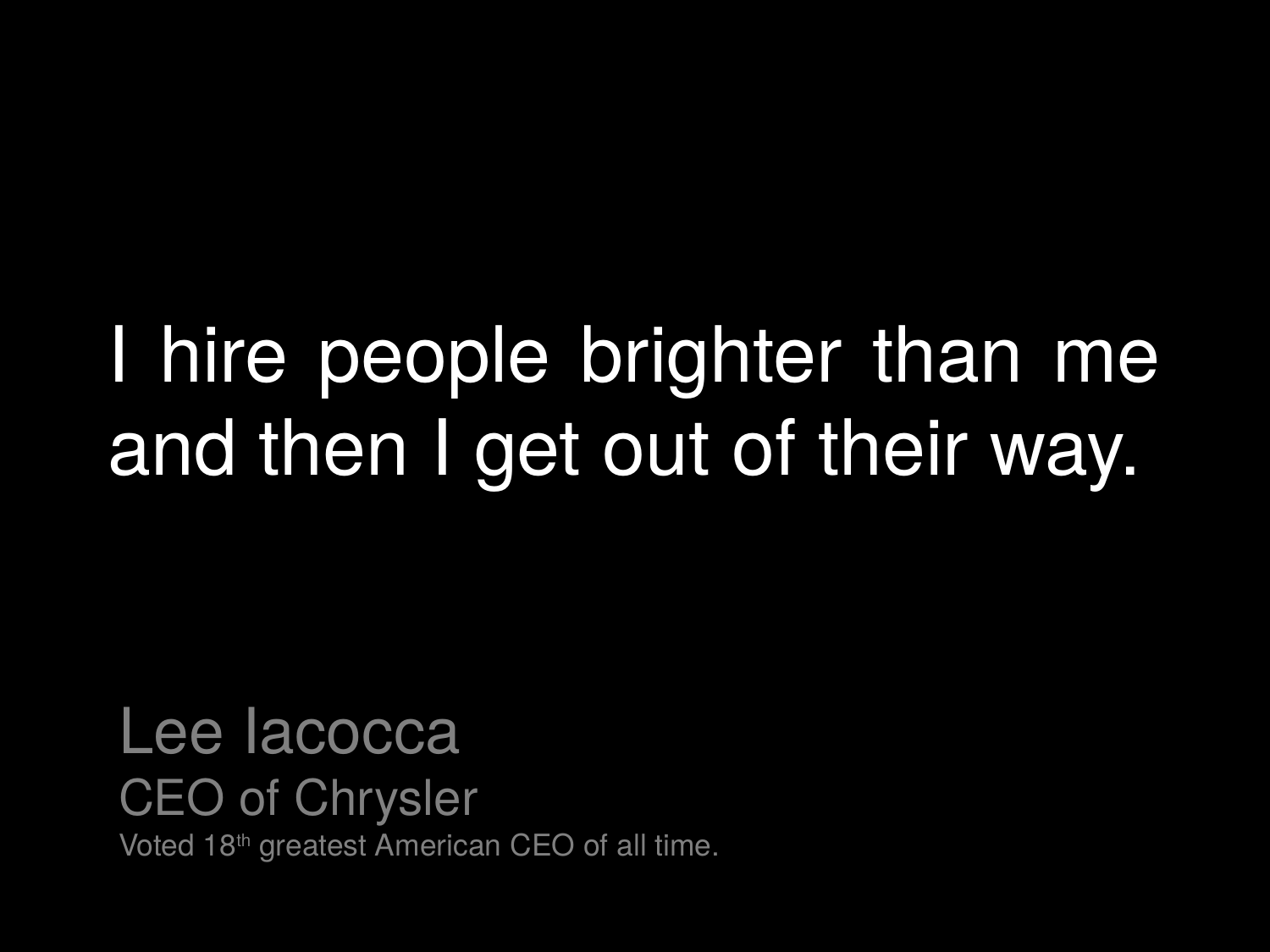

# I hire people brighter than me and then I get out of their way.
Lee Iacocca
CEO of Chrysler
Voted 18th greatest American CEO of all time.